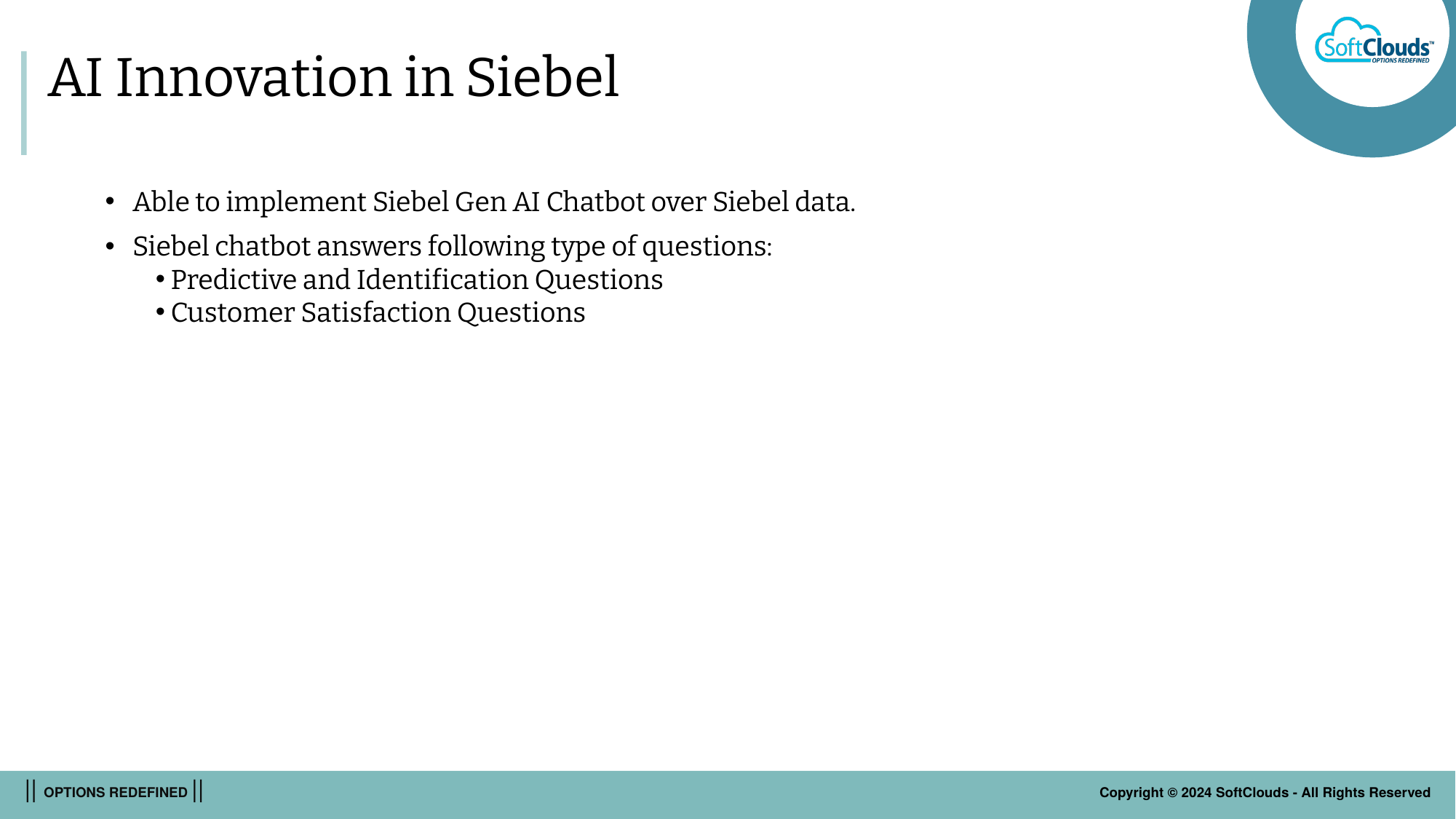

# AI Innovation in Siebel
Able to implement Siebel Gen AI Chatbot over Siebel data.
Siebel chatbot answers following type of questions:
 Predictive and Identification Questions
 Customer Satisfaction Questions